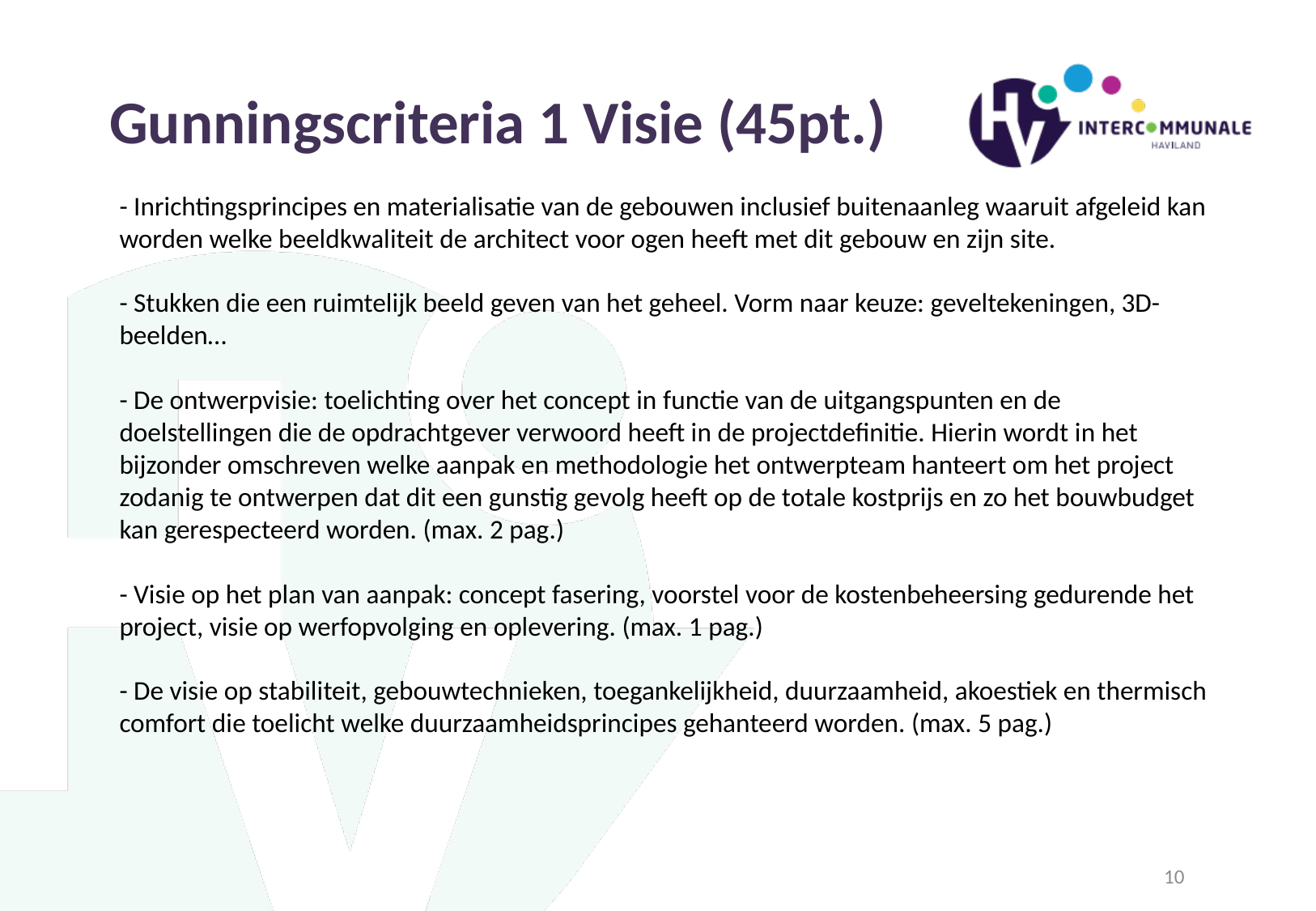

Gunningscriteria 1 Visie (45pt.)
- Inrichtingsprincipes en materialisatie van de gebouwen inclusief buitenaanleg waaruit afgeleid kan worden welke beeldkwaliteit de architect voor ogen heeft met dit gebouw en zijn site.

- Stukken die een ruimtelijk beeld geven van het geheel. Vorm naar keuze: geveltekeningen, 3D-beelden…

- De ontwerpvisie: toelichting over het concept in functie van de uitgangspunten en de doelstellingen die de opdrachtgever verwoord heeft in de projectdefinitie. Hierin wordt in het bijzonder omschreven welke aanpak en methodologie het ontwerpteam hanteert om het project zodanig te ontwerpen dat dit een gunstig gevolg heeft op de totale kostprijs en zo het bouwbudget kan gerespecteerd worden. (max. 2 pag.)

- Visie op het plan van aanpak: concept fasering, voorstel voor de kostenbeheersing gedurende het project, visie op werfopvolging en oplevering. (max. 1 pag.)

- De visie op stabiliteit, gebouwtechnieken, toegankelijkheid, duurzaamheid, akoestiek en thermisch comfort die toelicht welke duurzaamheidsprincipes gehanteerd worden. (max. 5 pag.)

10